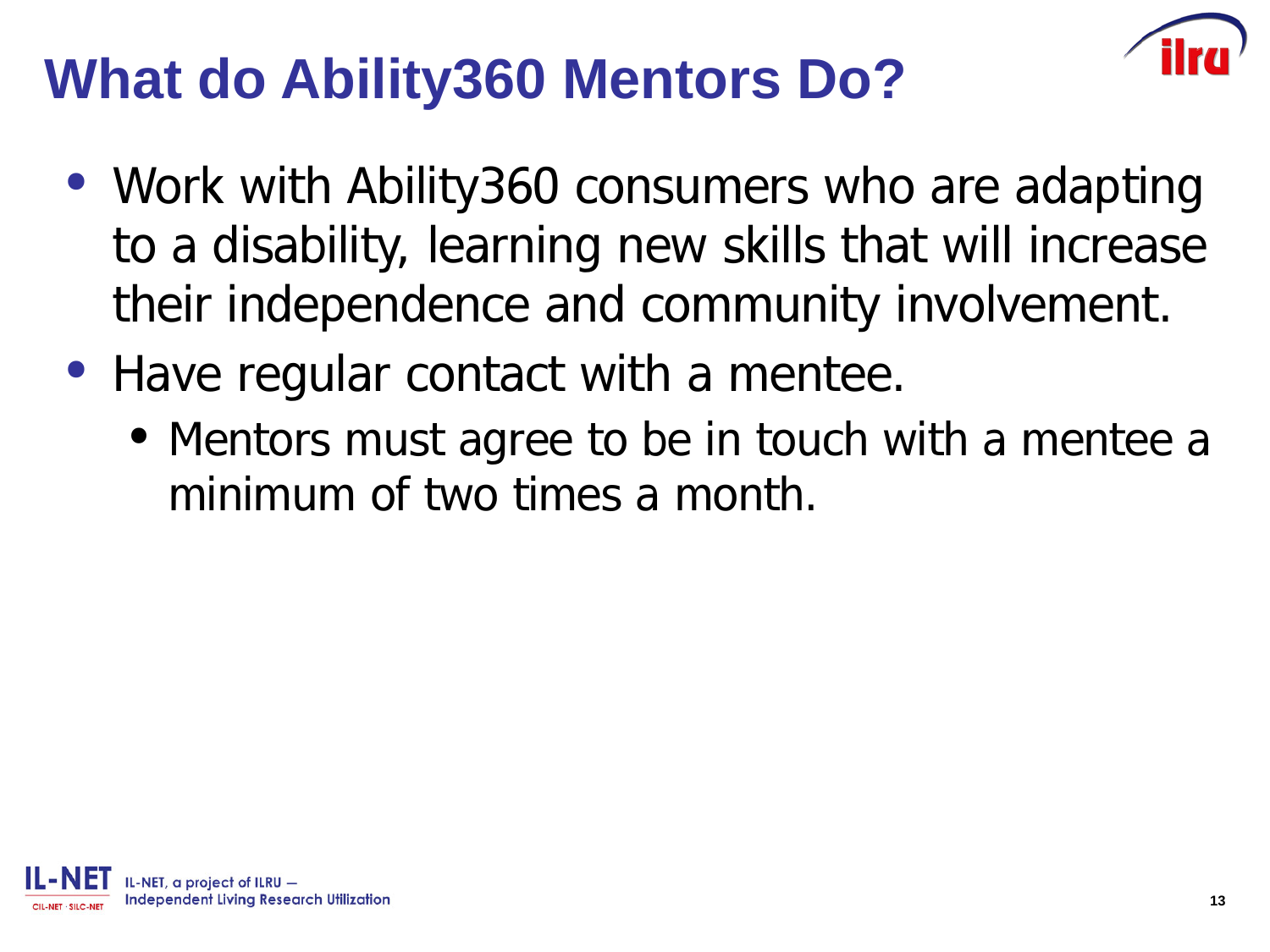

# What do Ability360 Mentors Do?
Work with Ability360 consumers who are adapting to a disability, learning new skills that will increase their independence and community involvement.
Have regular contact with a mentee.
Mentors must agree to be in touch with a mentee a minimum of two times a month.